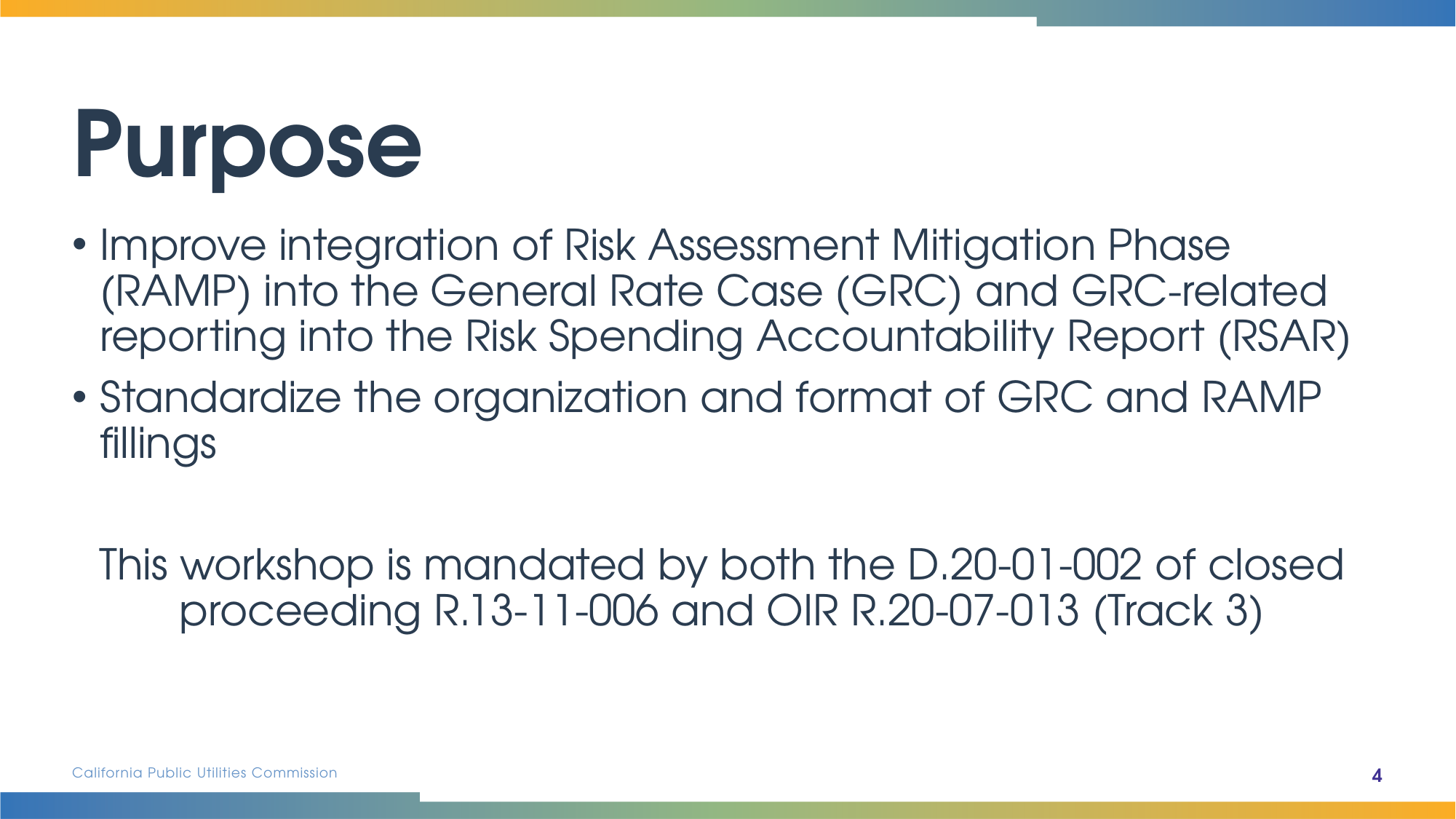

# Purpose
Improve integration of Risk Assessment Mitigation Phase (RAMP) into the General Rate Case (GRC) and GRC-related reporting into the Risk Spending Accountability Report (RSAR)
Standardize the organization and format of GRC and RAMP fillings

This workshop is mandated by both the D.20-01-002 of closed proceeding R.13-11-006 and OIR R.20-07-013 (Track 3)
4